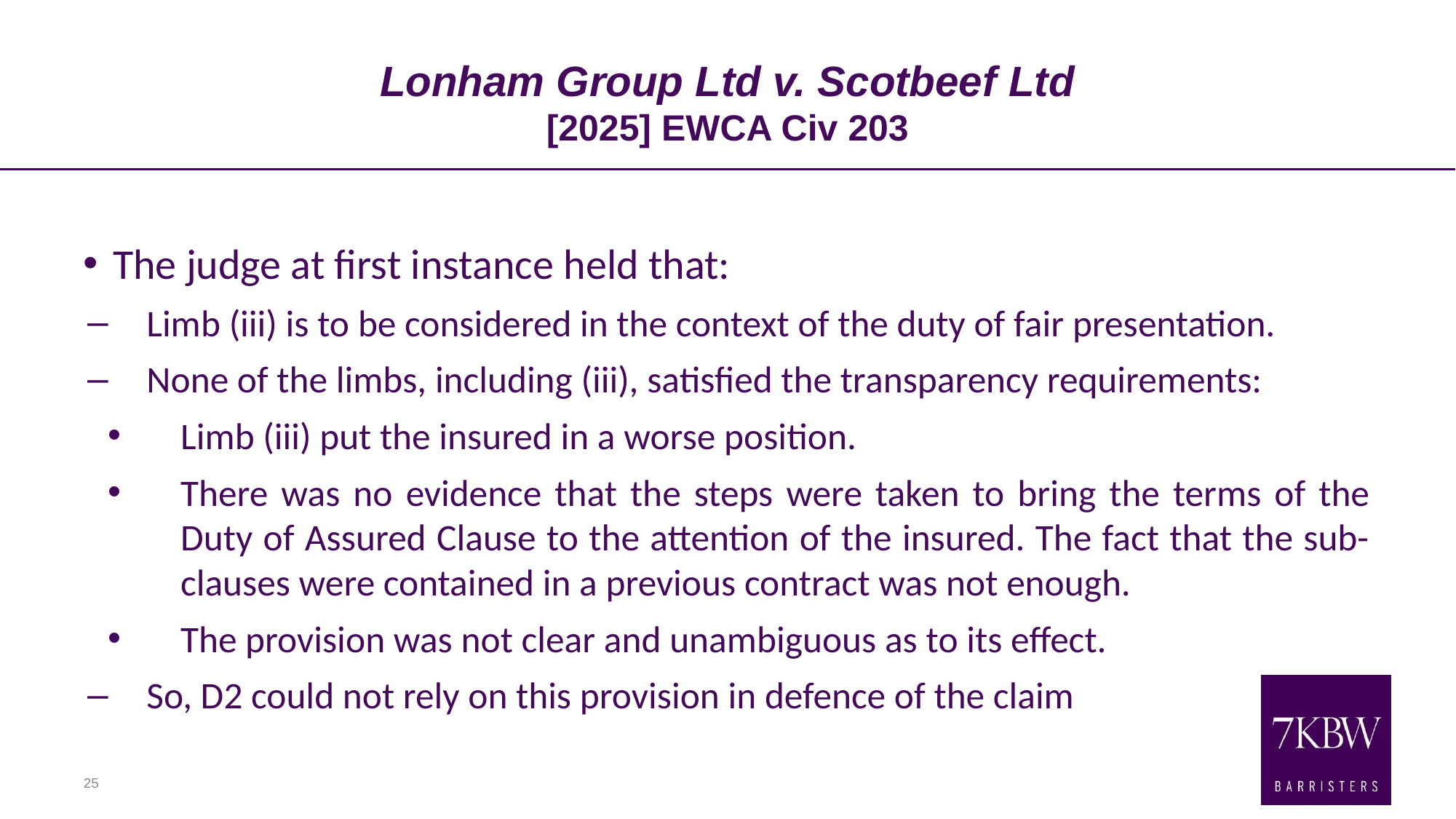

# Lonham Group Ltd v. Scotbeef Ltd [2025] EWCA Civ 203

The judge at first instance held that:
Limb (iii) is to be considered in the context of the duty of fair presentation.
None of the limbs, including (iii), satisfied the transparency requirements:
Limb (iii) put the insured in a worse position.
There was no evidence that the steps were taken to bring the terms of the Duty of Assured Clause to the attention of the insured. The fact that the sub-clauses were contained in a previous contract was not enough.
The provision was not clear and unambiguous as to its effect.
So, D2 could not rely on this provision in defence of the claim

25